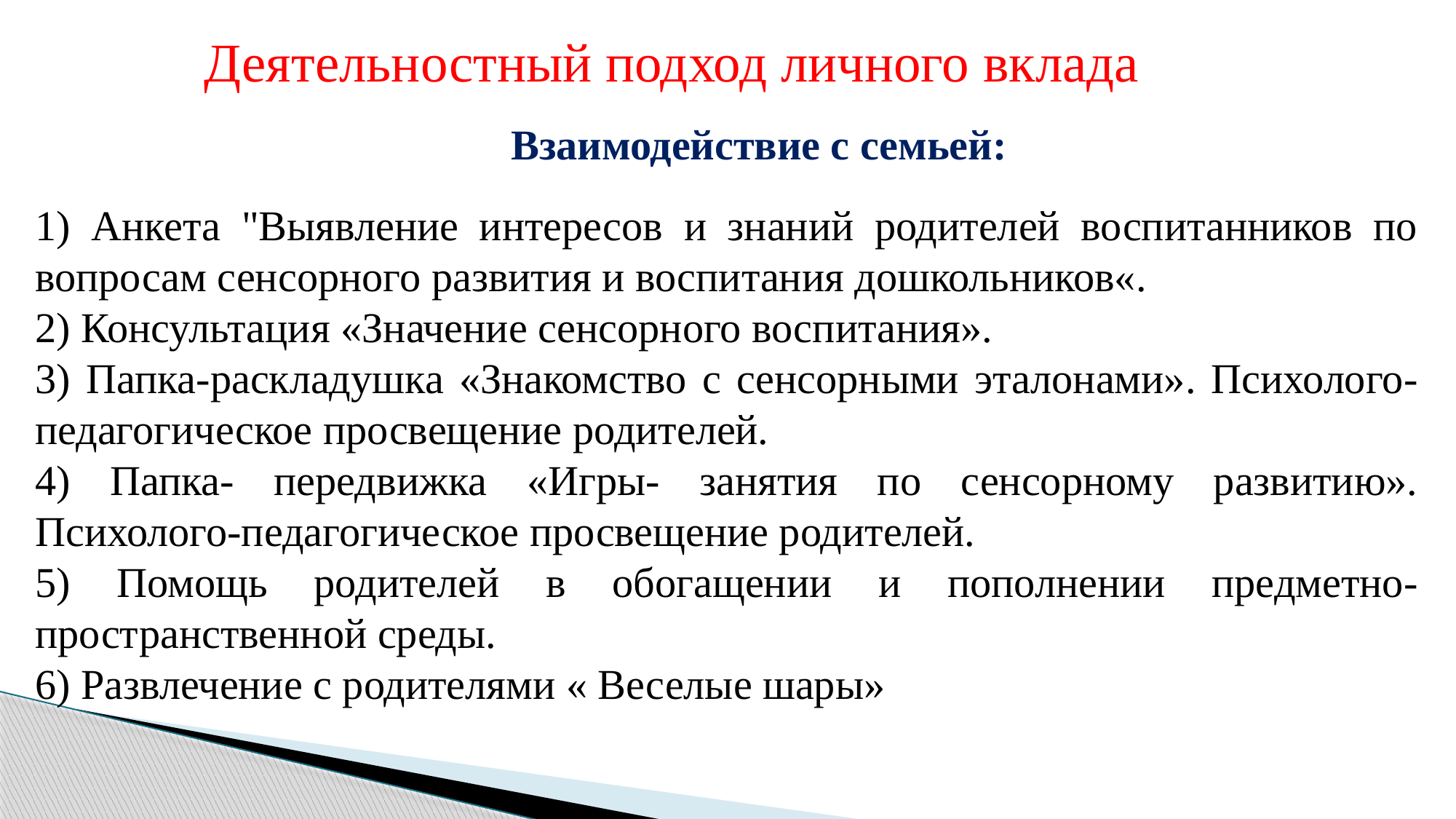

Деятельностный подход личного вклада
        Взаимодействие с семьей:
1) Анкета "Выявление интересов и знаний родителей воспитанников по вопросам сенсорного развития и воспитания дошкольников«.
2) Консультация «Значение сенсорного воспитания».
3) Папка-раскладушка «Знакомство с сенсорными эталонами». Психолого-педагогическое просвещение родителей.
4) Папка- передвижка «Игры- занятия по сенсорному развитию». Психолого-педагогическое просвещение родителей.
5) Помощь родителей в обогащении и пополнении предметно- пространственной среды.
6) Развлечение с родителями « Веселые шары»